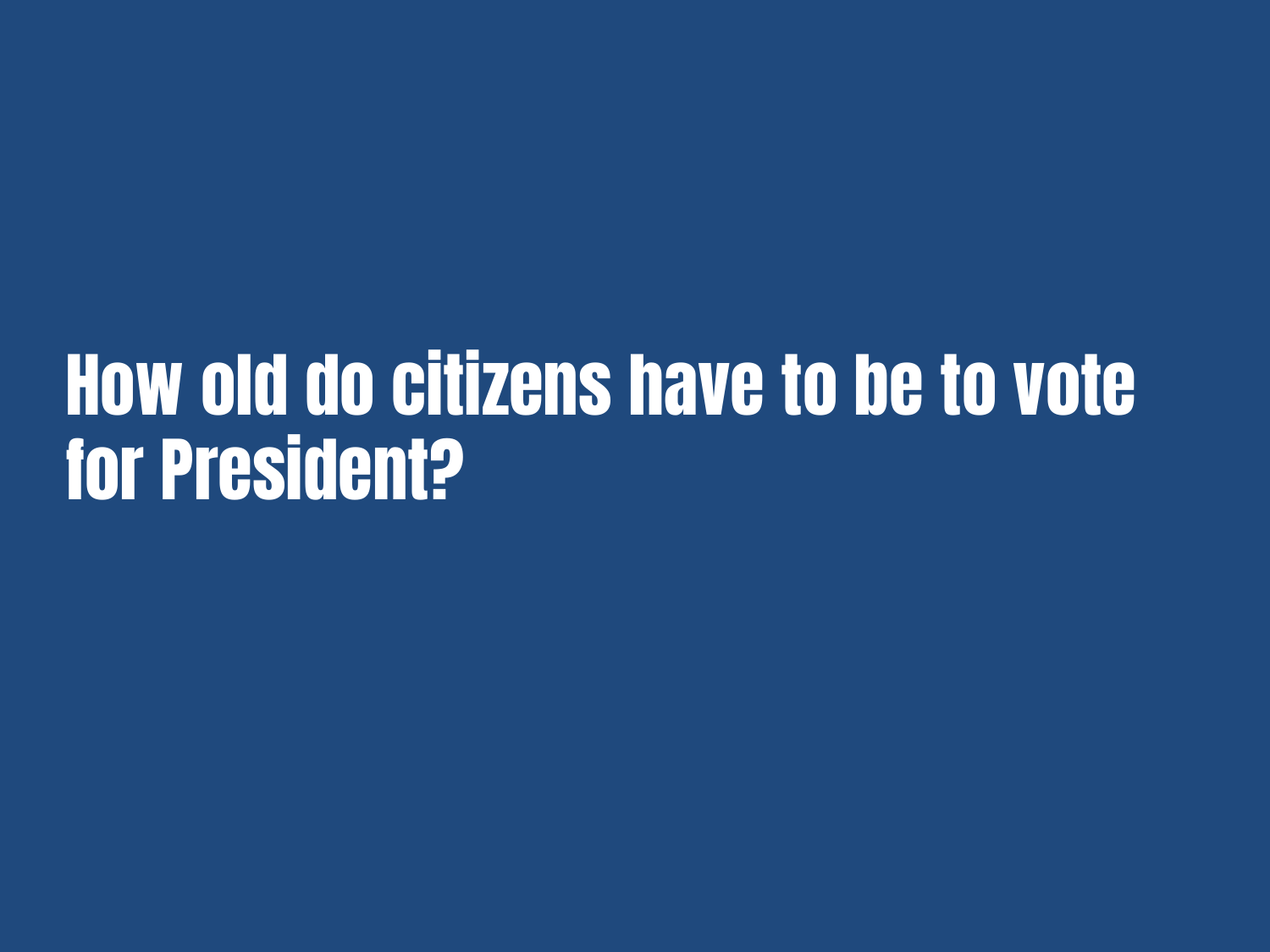

How old do citizens have to be to vote for President?